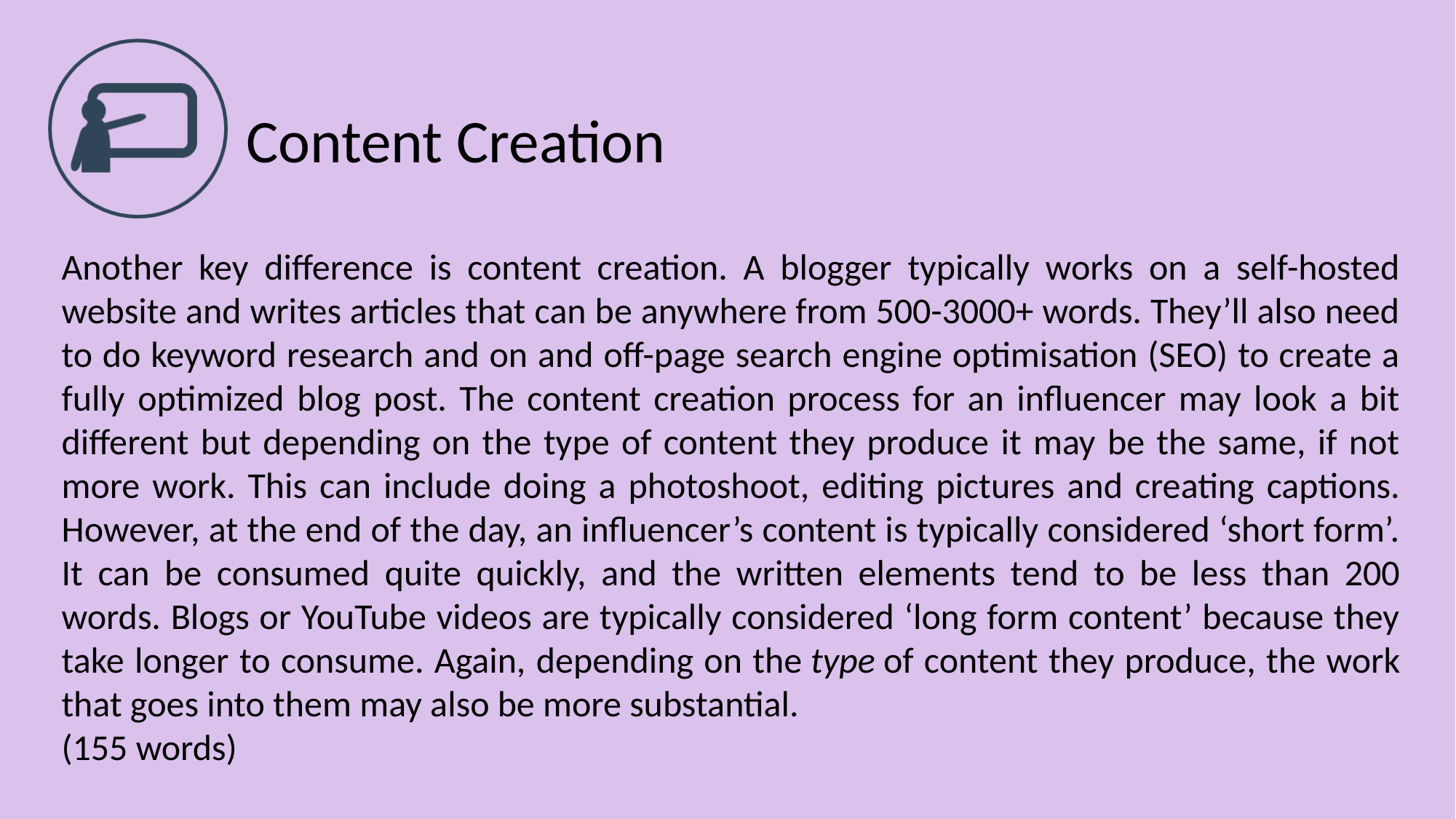

# Content Creation
Another key difference is content creation. A blogger typically works on a self-hosted website and writes articles that can be anywhere from 500-3000+ words. They’ll also need to do keyword research and on and off-page search engine optimisation (SEO) to create a fully optimized blog post. The content creation process for an influencer may look a bit different but depending on the type of content they produce it may be the same, if not more work. This can include doing a photoshoot, editing pictures and creating captions. However, at the end of the day, an influencer’s content is typically considered ‘short form’. It can be consumed quite quickly, and the written elements tend to be less than 200 words. Blogs or YouTube videos are typically considered ‘long form content’ because they take longer to consume. Again, depending on the type of content they produce, the work that goes into them may also be more substantial.
(155 words)